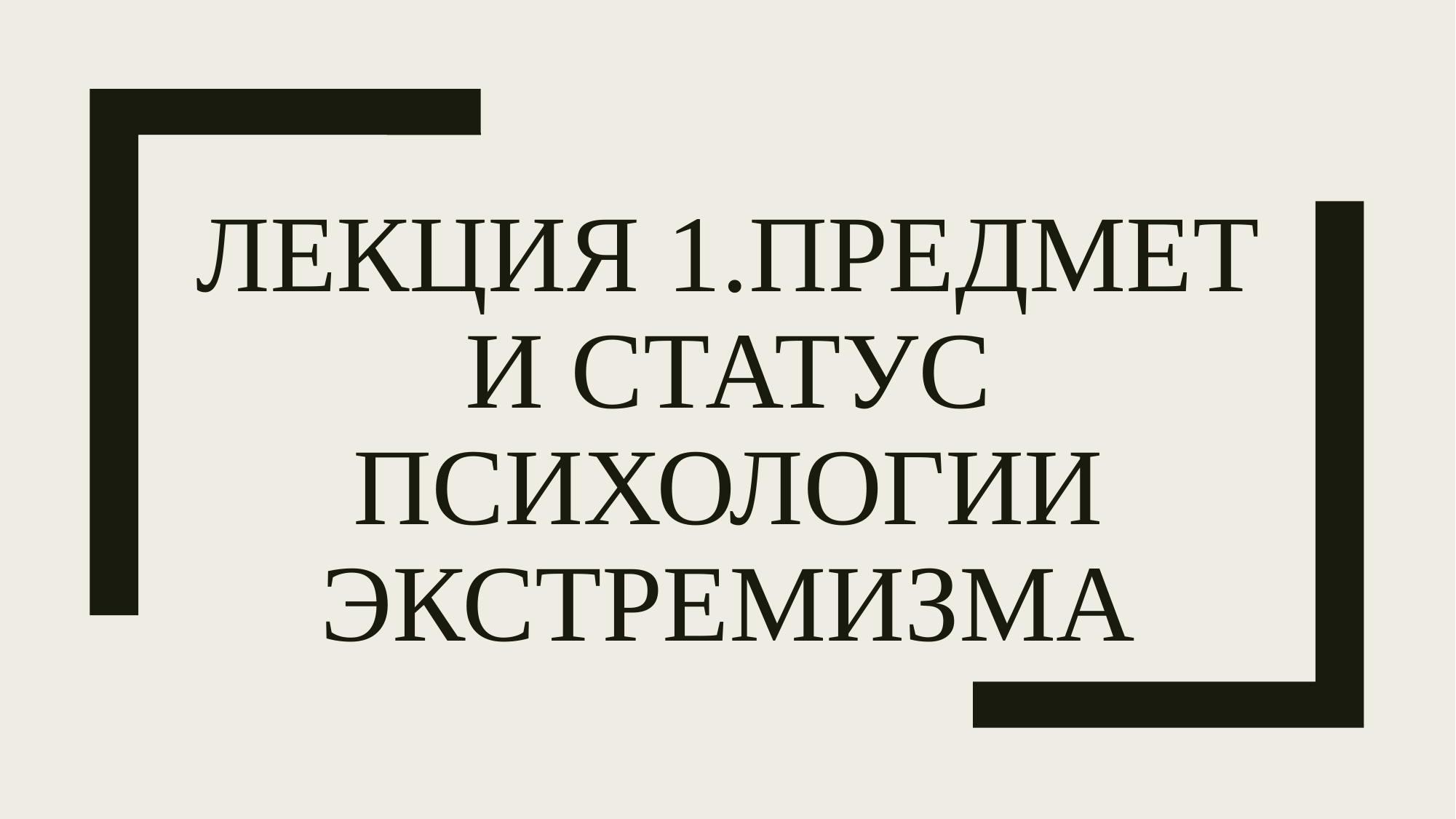

# Лекция 1.Предмет и статус психологии экстремизма